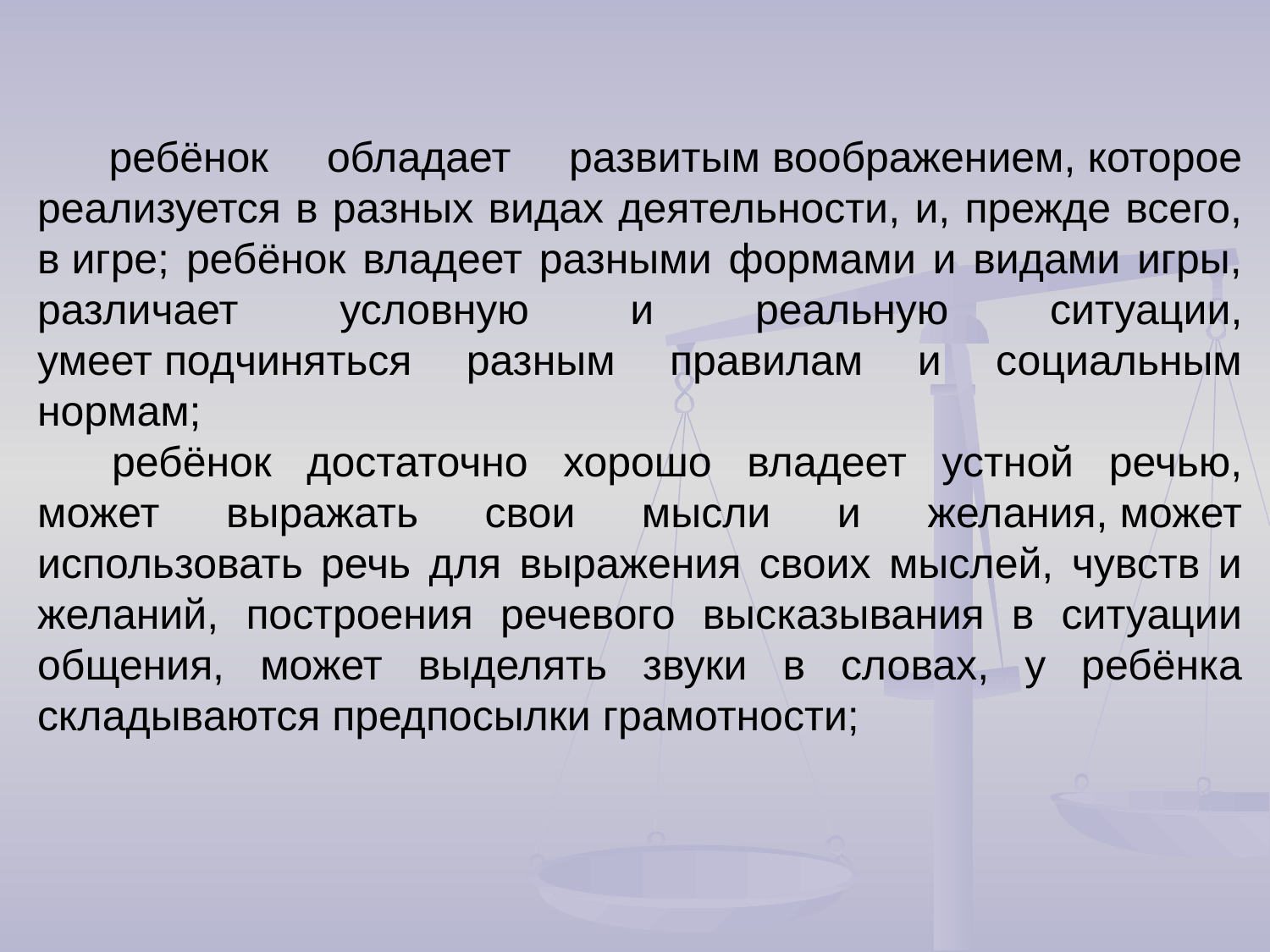

ребёнок обладает развитым воображением, которое реализуется в разных видах деятельности, и, прежде всего, в игре; ребёнок владеет разными формами и видами игры, различает условную и реальную ситуации, умеет подчиняться разным правилам и социальным нормам;
 ребёнок достаточно хорошо владеет устной речью, может выражать свои мысли и желания, может использовать речь для выражения своих мыслей, чувств и желаний, построения речевого высказывания в ситуации общения, может выделять звуки в словах, у ребёнка складываются предпосылки грамотности;